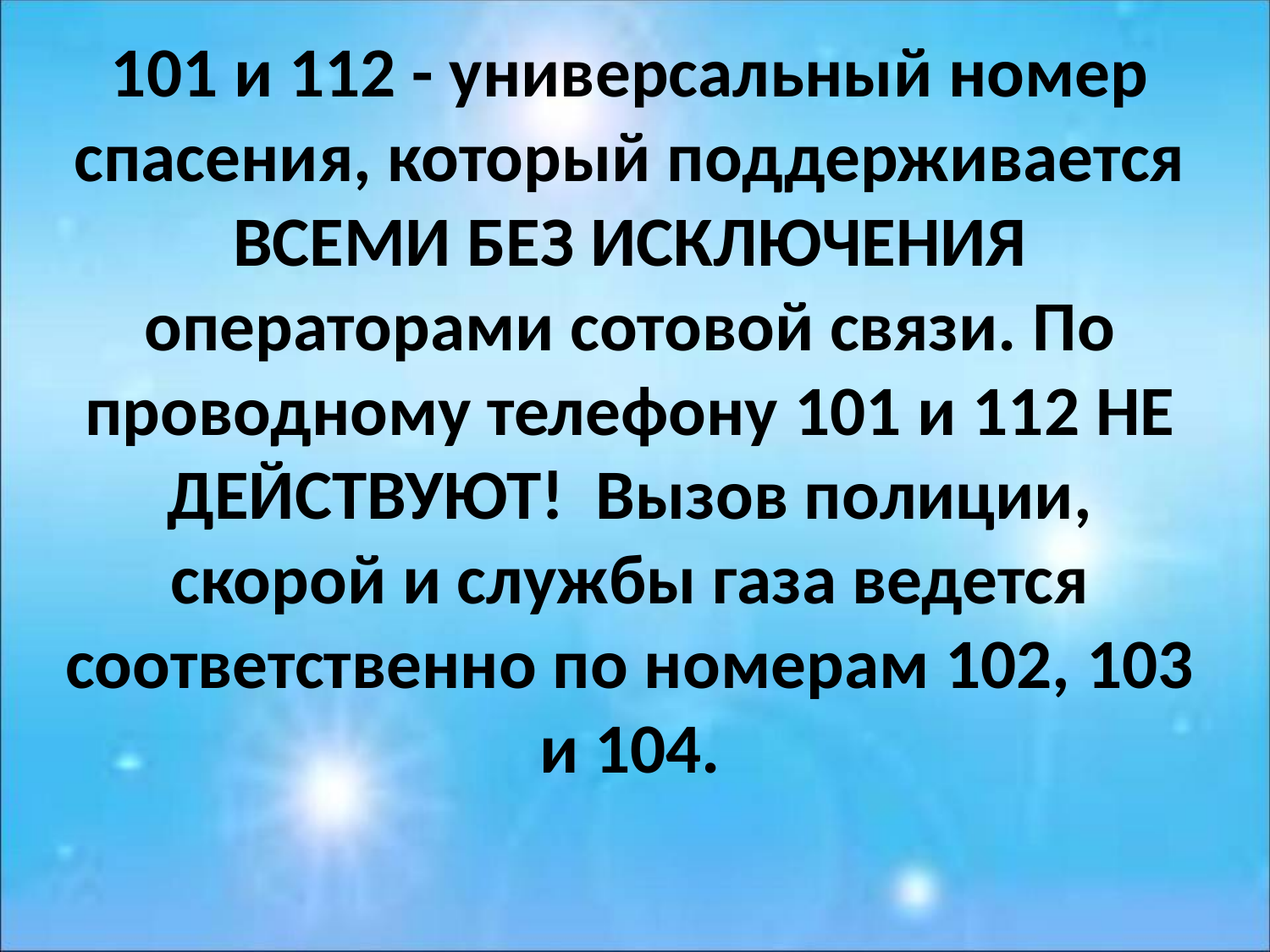

101 и 112 - универсальный номер спасения, который поддерживается ВСЕМИ БЕЗ ИСКЛЮЧЕНИЯ операторами сотовой связи. По проводному телефону 101 и 112 НЕ ДЕЙСТВУЮТ!  Вызов полиции, скорой и службы газа ведется соответственно по номерам 102, 103 и 104.